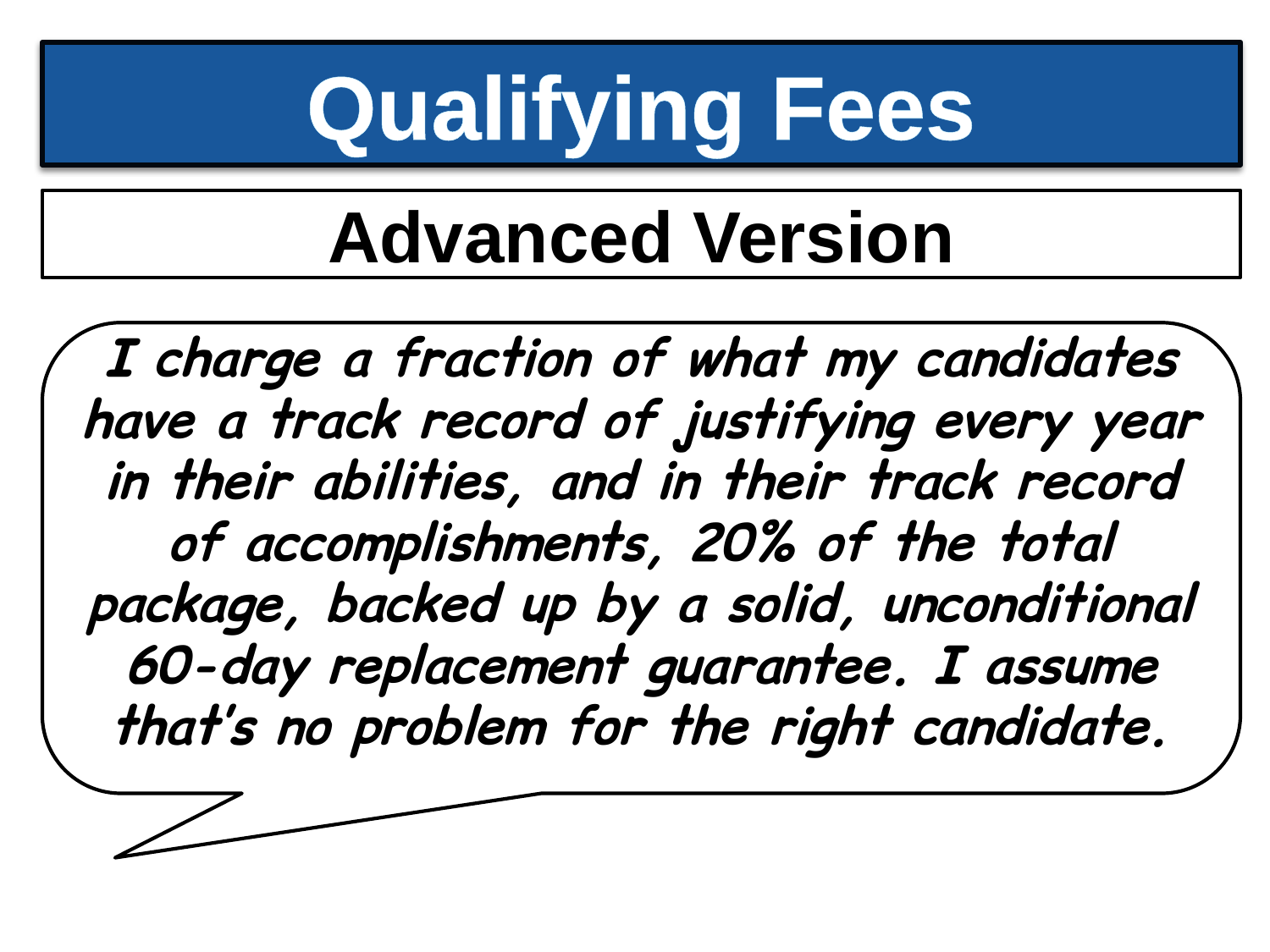

# Qualifying Fees
Advanced Version
I charge a fraction of what my candidates have a track record of justifying every year in their abilities, and in their track record of accomplishments, 20% of the total package, backed up by a solid, unconditional 60-day replacement guarantee. I assume that’s no problem for the right candidate.